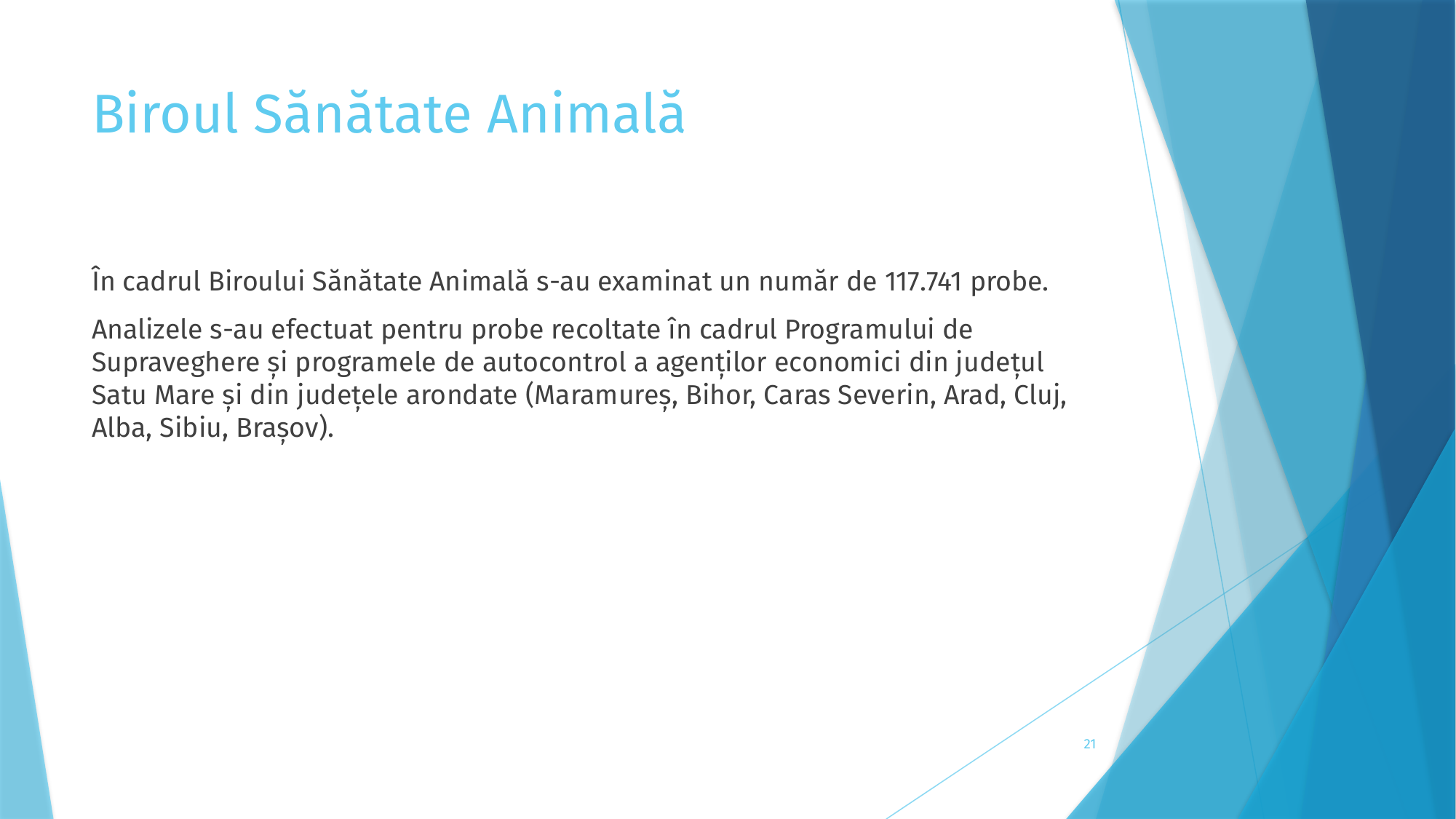

# Biroul Sănătate Animală
În cadrul Biroului Sănătate Animală s-au examinat un număr de 117.741 probe.
Analizele s-au efectuat pentru probe recoltate în cadrul Programului de Supraveghere și programele de autocontrol a agenților economici din județul Satu Mare și din județele arondate (Maramureș, Bihor, Caras Severin, Arad, Cluj, Alba, Sibiu, Brașov).
21